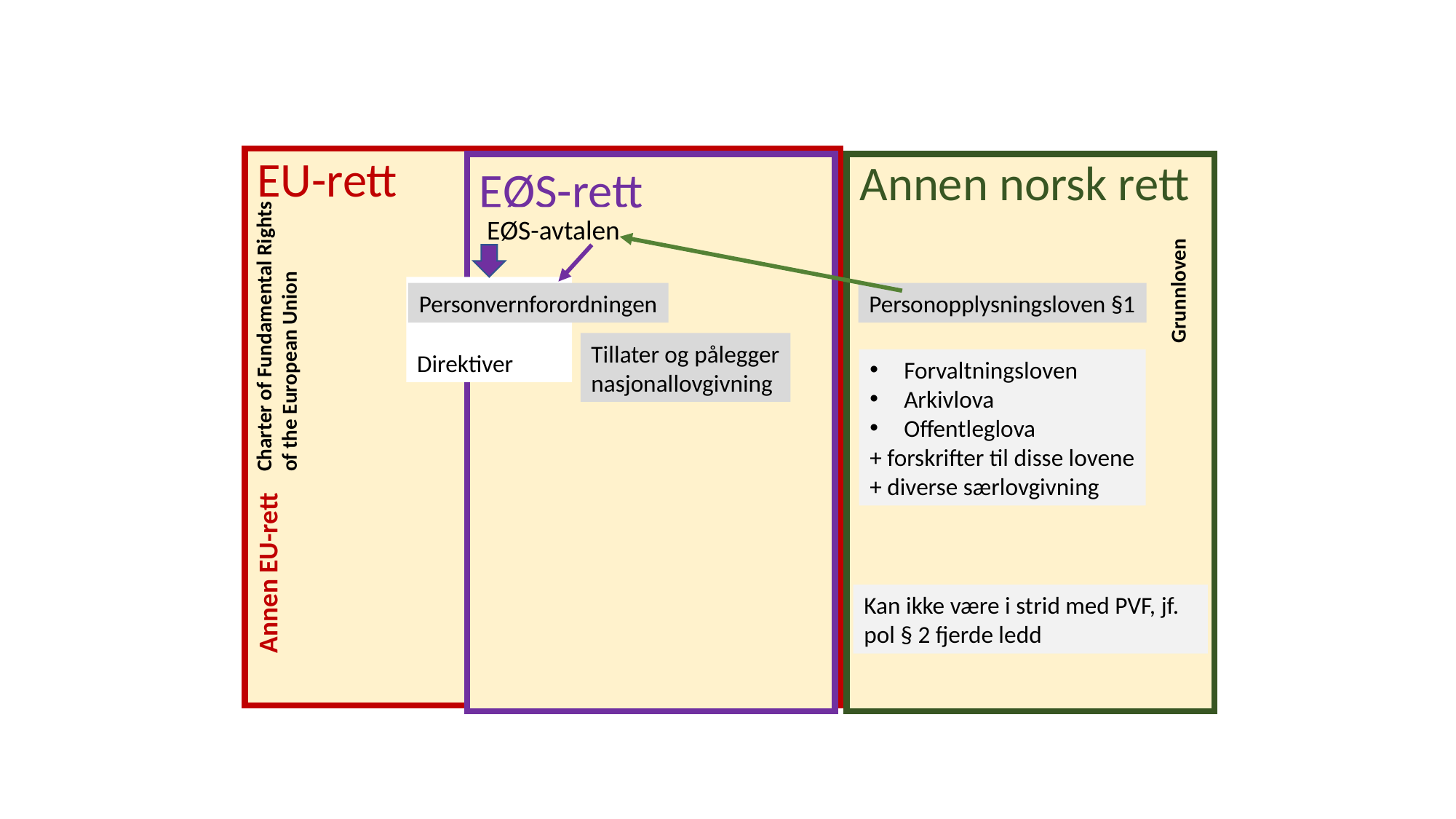

EU-rett

Annen norsk rett

EØS-rett
Grunnloven
Charter of Fundamental Rights
of the European Union
EØS-avtalen

Forordninger

Direktiver
Personopplysningsloven §1
Personvernforordningen
Tillater og pålegger
nasjonallovgivning
Forvaltningsloven
Arkivlova
Offentleglova
+ forskrifter til disse lovene
+ diverse særlovgivning
Annen EU-rett
Kan ikke være i strid med PVF, jf. pol § 2 fjerde ledd